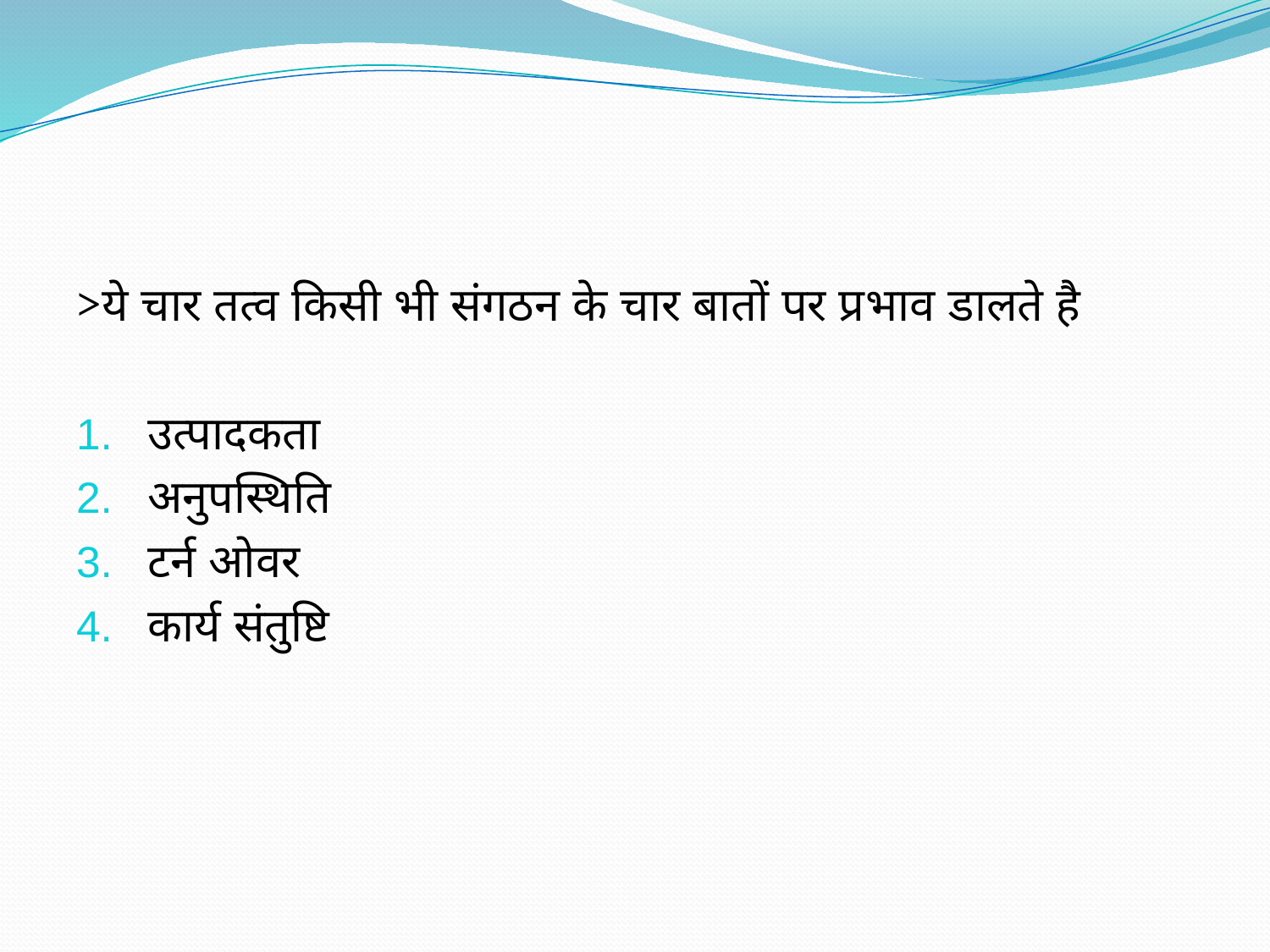

#
>ये चार तत्व किसी भी संगठन के चार बातों पर प्रभाव डालते है

उत्पादकता
अनुपस्थिति
टर्न ओवर
कार्य संतुष्टि